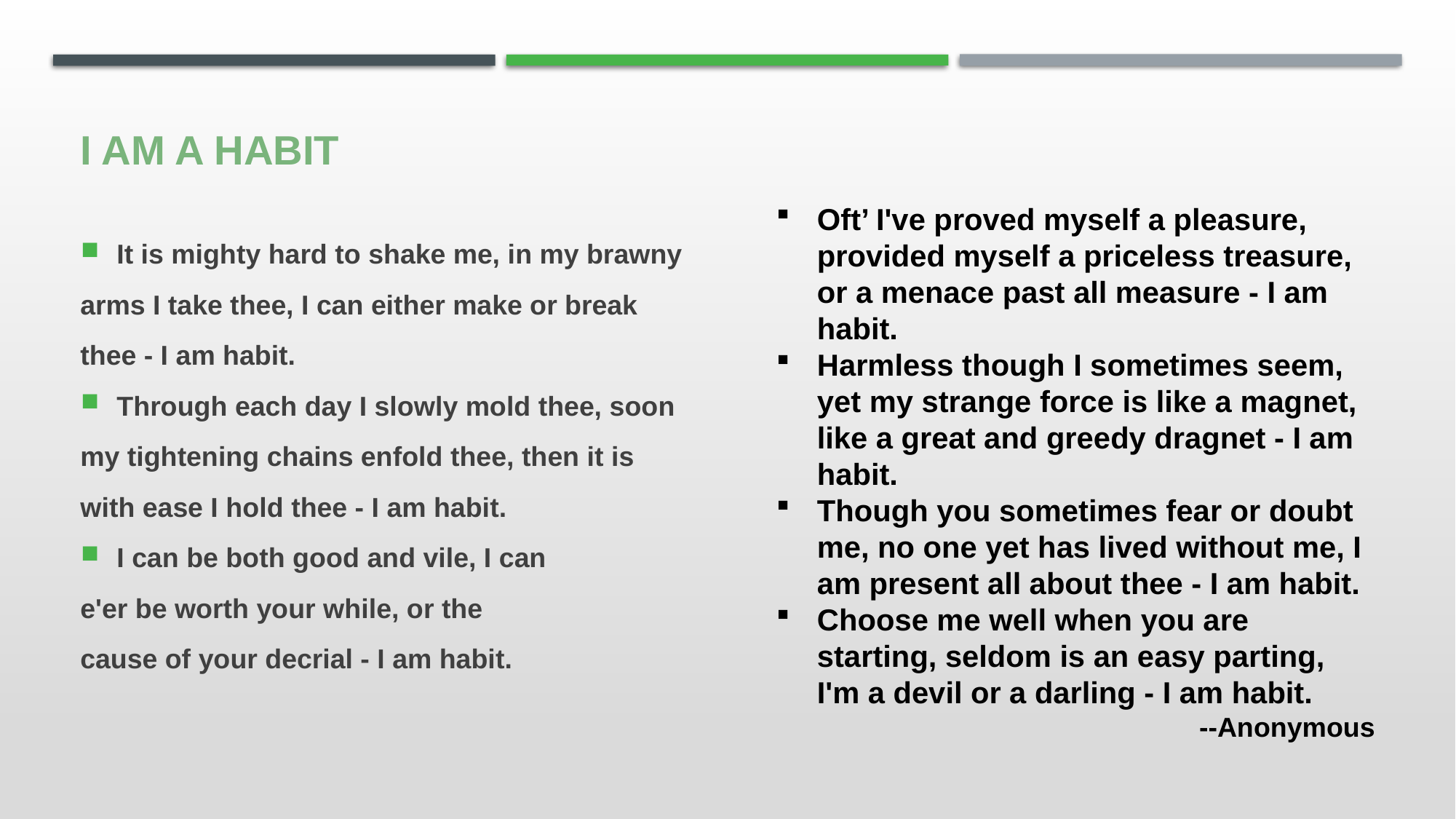

# I am a habit
It is mighty hard to shake me, in my brawny
arms I take thee, I can either make or break
thee - I am habit.
Through each day I slowly mold thee, soon
my tightening chains enfold thee, then it is
with ease I hold thee - I am habit.
I can be both good and vile, I can
e'er be worth your while, or the
cause of your decrial - I am habit.
Oft’ I've proved myself a pleasure, provided myself a priceless treasure, or a menace past all measure - I am habit.
Harmless though I sometimes seem, yet my strange force is like a magnet, like a great and greedy dragnet - I am habit.
Though you sometimes fear or doubt me, no one yet has lived without me, I am present all about thee - I am habit.
Choose me well when you are starting, seldom is an easy parting, I'm a devil or a darling - I am habit.
--Anonymous